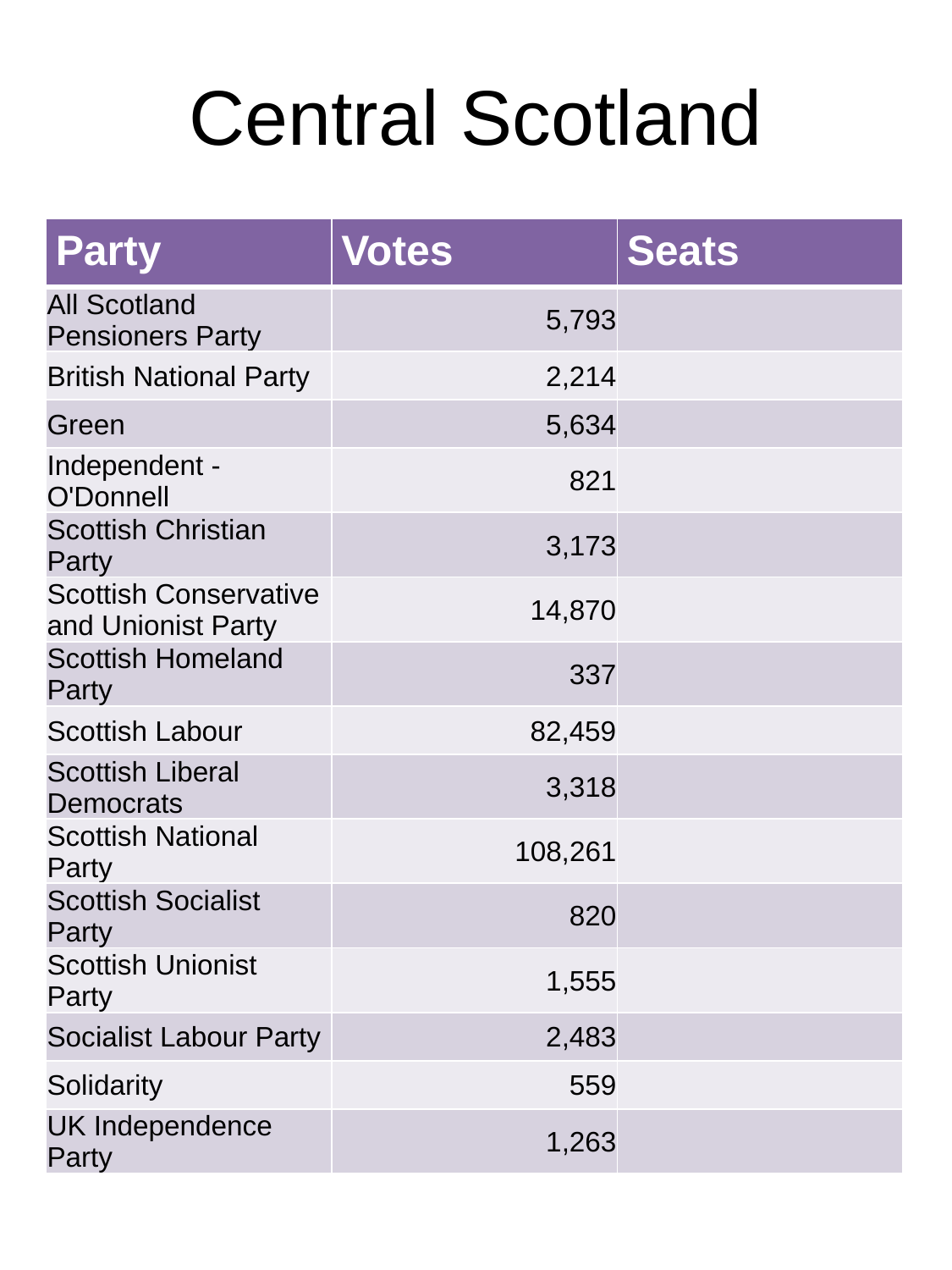

# Central Scotland
| Party | Votes | Seats |
| --- | --- | --- |
| All Scotland Pensioners Party | 5,793 |  |
| British National Party | 2,214 |  |
| Green | 5,634 |  |
| Independent - O'Donnell | 821 |  |
| Scottish Christian Party | 3,173 |  |
| Scottish Conservative and Unionist Party | 14,870 |  |
| Scottish Homeland Party | 337 |  |
| Scottish Labour | 82,459 |  |
| Scottish Liberal Democrats | 3,318 |  |
| Scottish National Party | 108,261 |  |
| Scottish Socialist Party | 820 |  |
| Scottish Unionist Party | 1,555 |  |
| Socialist Labour Party | 2,483 |  |
| Solidarity | 559 |  |
| UK Independence Party | 1,263 |  |